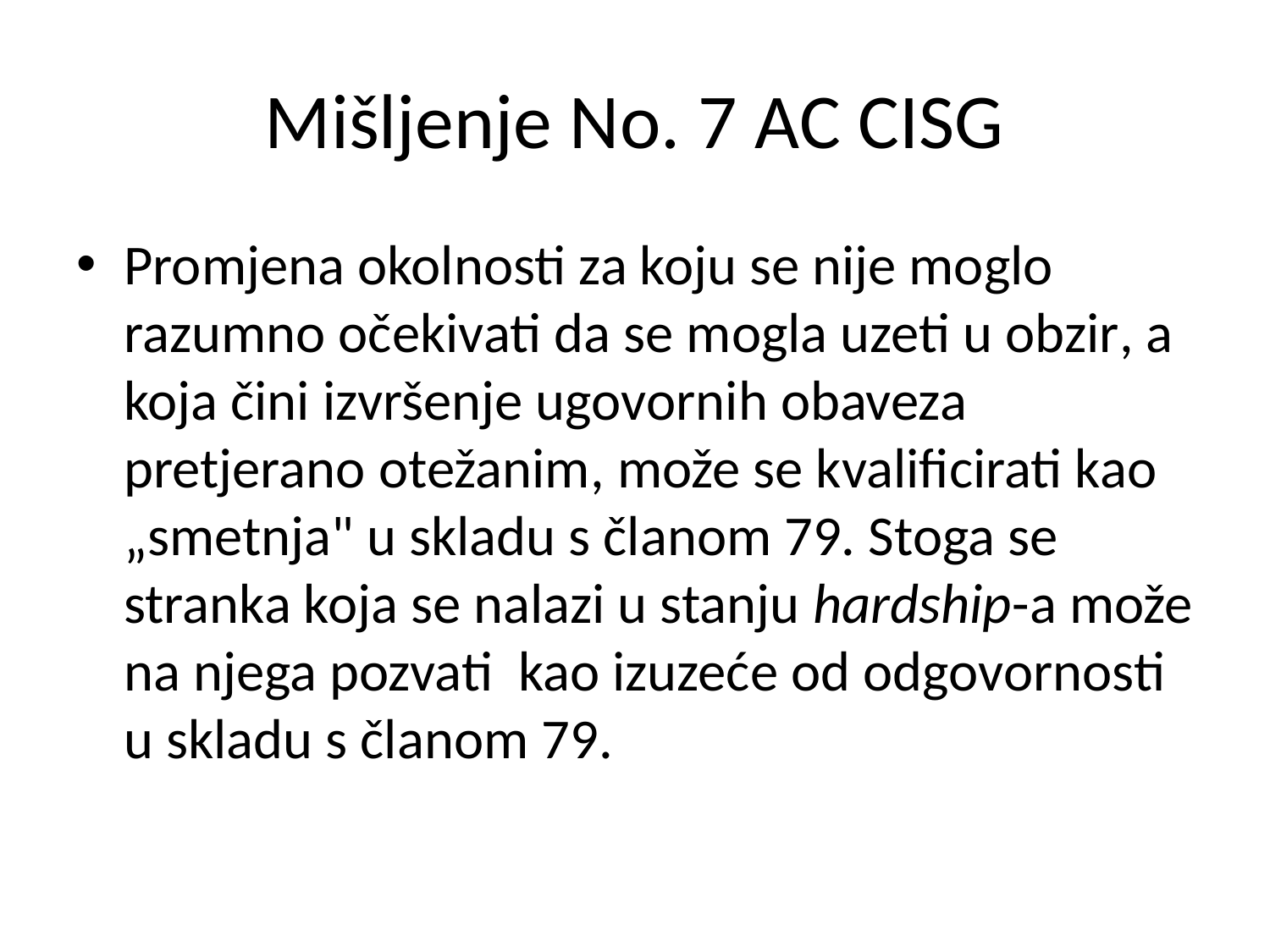

# Mišljenje No. 7 AC CISG
Promjena okolnosti za koju se nije moglo razumno očekivati da se mogla uzeti u obzir, a koja čini izvršenje ugovornih obaveza pretjerano otežanim, može se kvalificirati kao „smetnja" u skladu s članom 79. Stoga se stranka koja se nalazi u stanju hardship-a može na njega pozvati  kao izuzeće od odgovornosti u skladu s članom 79.